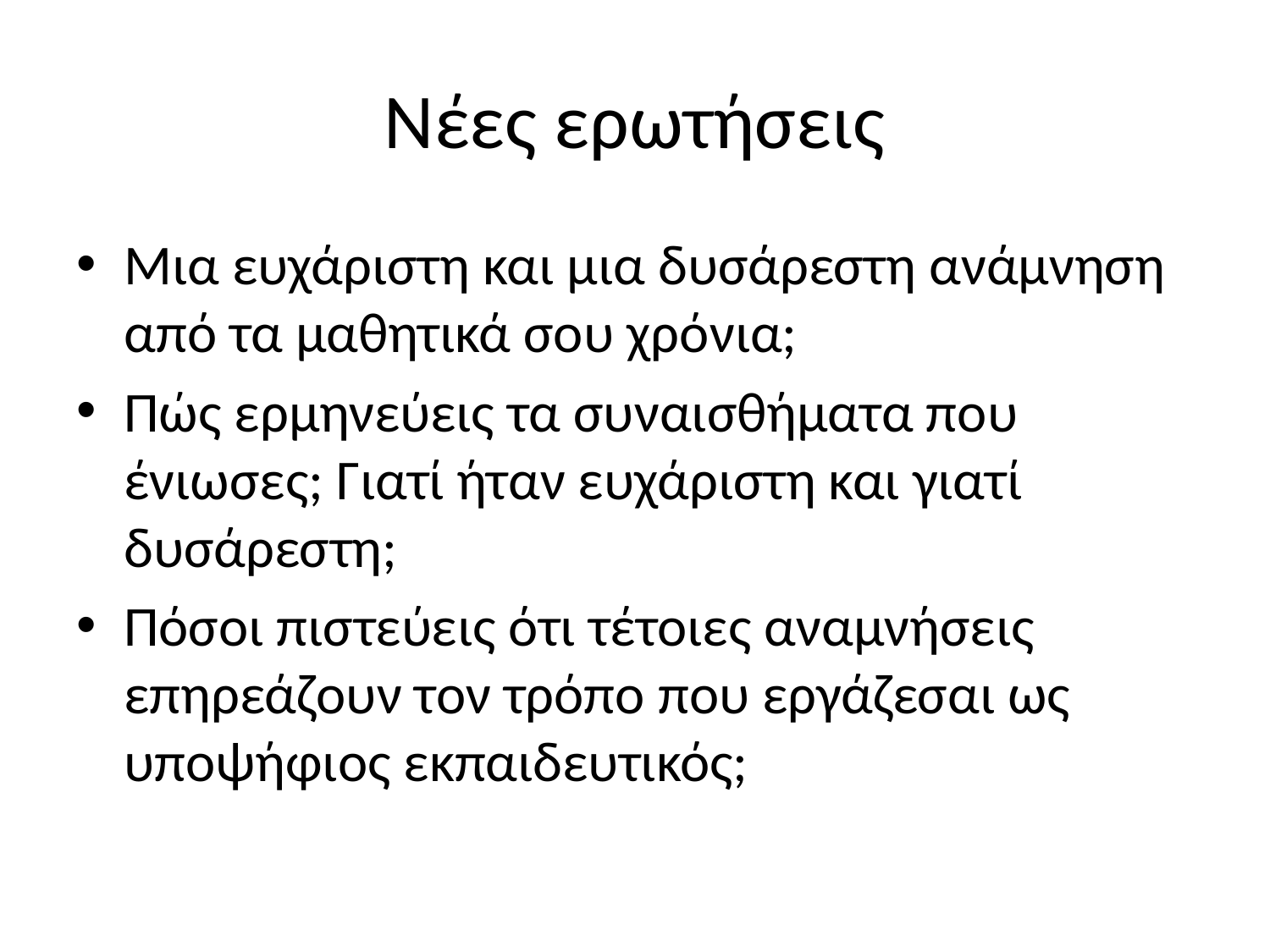

# Νέες ερωτήσεις
Μια ευχάριστη και μια δυσάρεστη ανάμνηση από τα μαθητικά σου χρόνια;
Πώς ερμηνεύεις τα συναισθήματα που ένιωσες; Γιατί ήταν ευχάριστη και γιατί δυσάρεστη;
Πόσοι πιστεύεις ότι τέτοιες αναμνήσεις επηρεάζουν τον τρόπο που εργάζεσαι ως υποψήφιος εκπαιδευτικός;